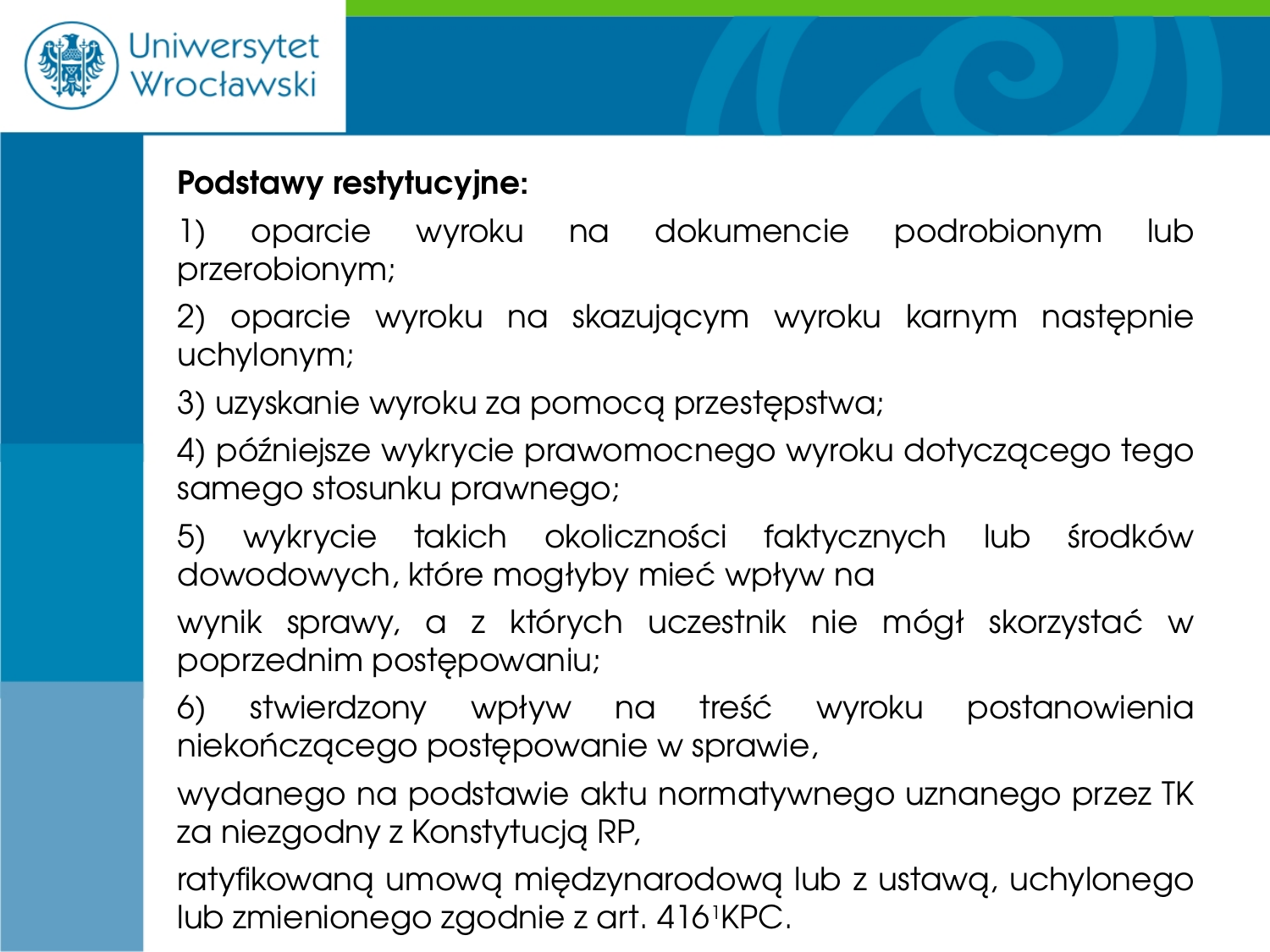

#
Podstawy restytucyjne:
1) oparcie wyroku na dokumencie podrobionym lub przerobionym;
2) oparcie wyroku na skazującym wyroku karnym następnie uchylonym;
3) uzyskanie wyroku za pomocą przestępstwa;
4) późniejsze wykrycie prawomocnego wyroku dotyczącego tego samego stosunku prawnego;
5) wykrycie takich okoliczności faktycznych lub środków dowodowych, które mogłyby mieć wpływ na
wynik sprawy, a z których uczestnik nie mógł skorzystać w poprzednim postępowaniu;
6) stwierdzony wpływ na treść wyroku postanowienia niekończącego postępowanie w sprawie,
wydanego na podstawie aktu normatywnego uznanego przez TK za niezgodny z Konstytucją RP,
ratyfikowaną umową międzynarodową lub z ustawą, uchylonego lub zmienionego zgodnie z art. 4161KPC.